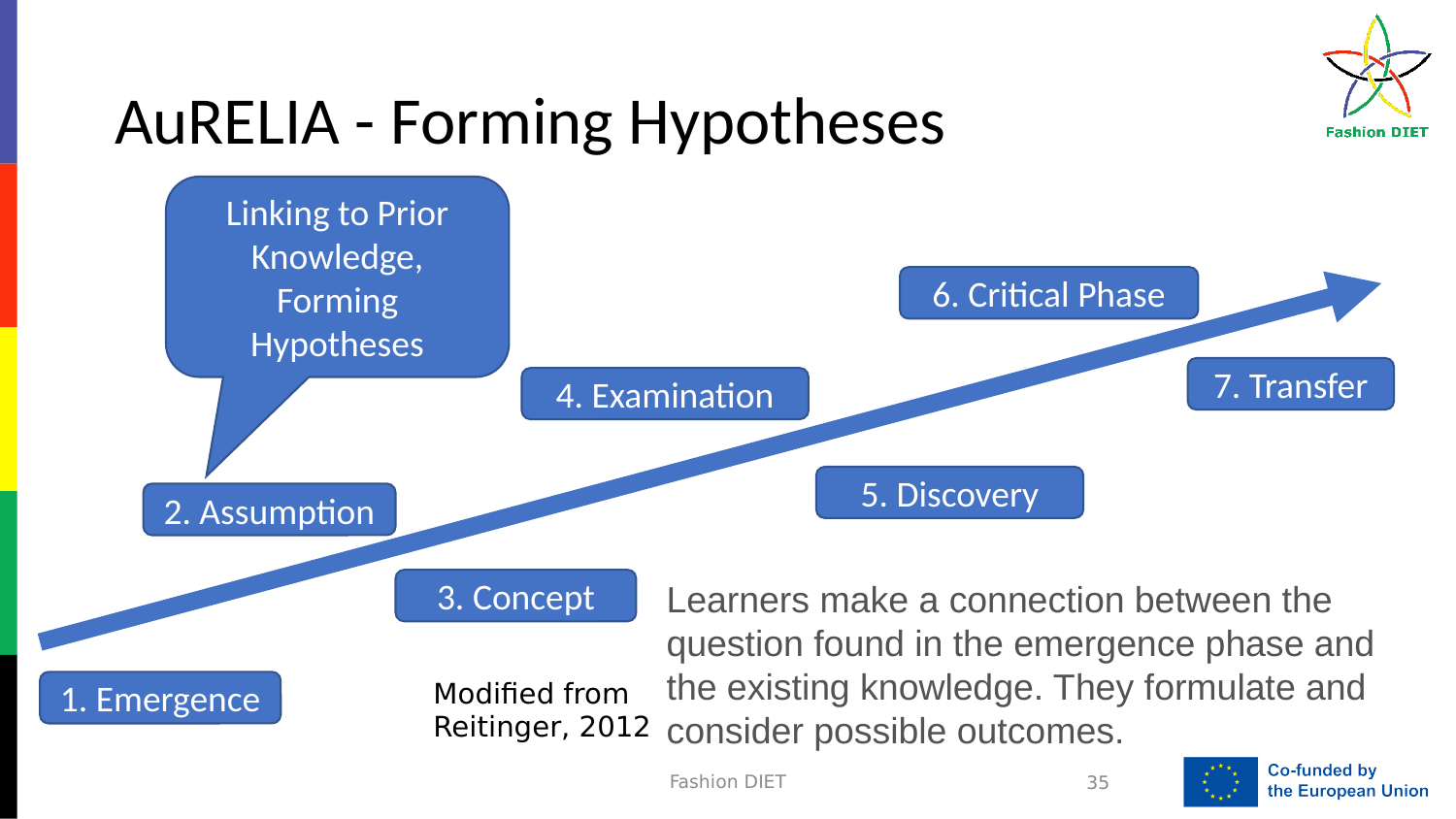

# AuRELIA - Forming Hypotheses
Linking to Prior Knowledge, Forming Hypotheses
6. Critical Phase
7. Transfer
4. Examination
5. Discovery
2. Assumption
Learners make a connection between the question found in the emergence phase and the existing knowledge. They formulate and consider possible outcomes.

3. Concept
Modified from Reitinger, 2012
1. Emergence
Fashion DIET
35